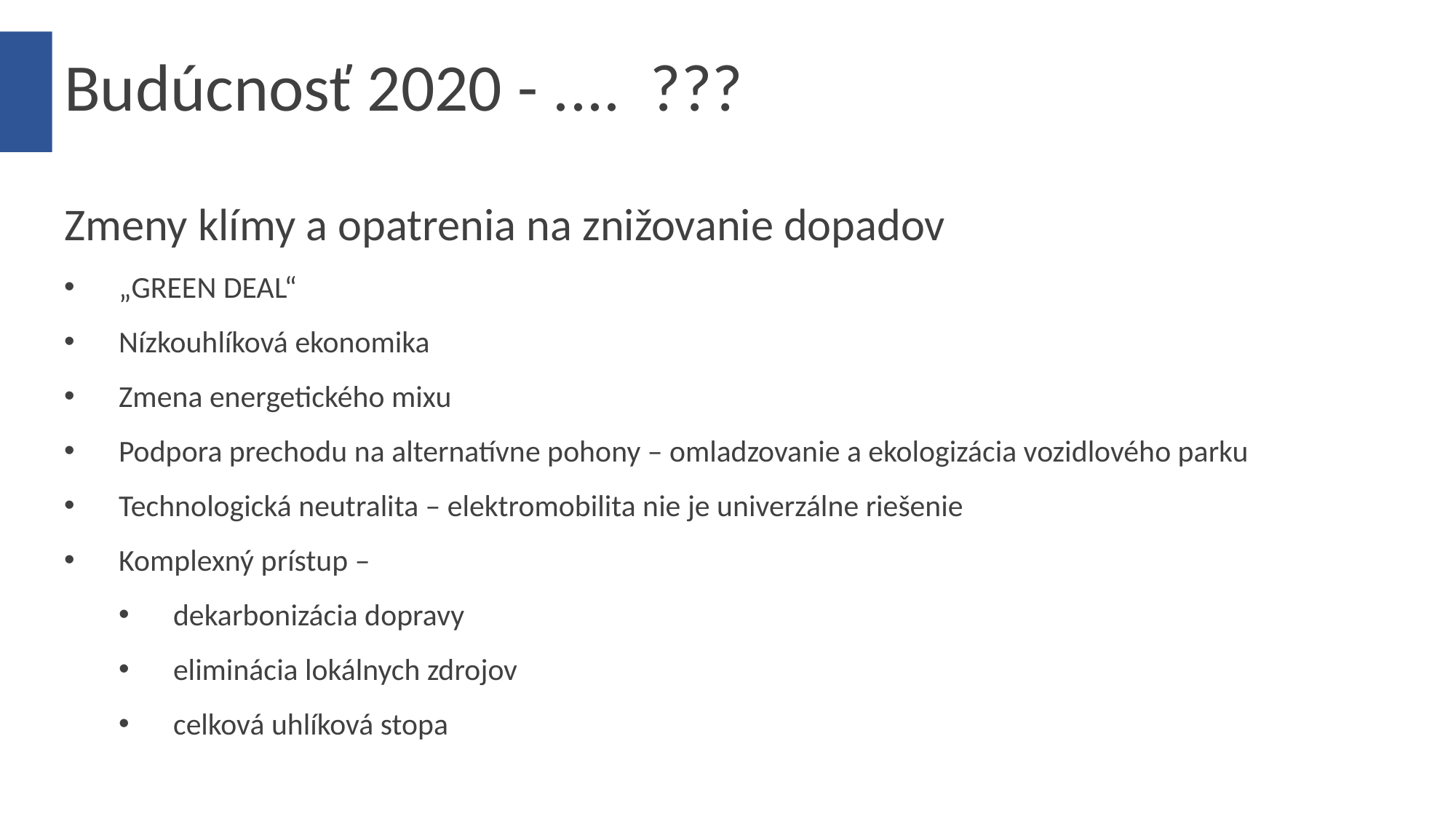

Budúcnosť 2020 - ....  ???

Zmeny klímy a opatrenia na znižovanie dopadov
„GREEN DEAL“
Nízkouhlíková ekonomika
Zmena energetického mixu
Podpora prechodu na alternatívne pohony – omladzovanie a ekologizácia vozidlového parku
Technologická neutralita – elektromobilita nie je univerzálne riešenie
Komplexný prístup –
dekarbonizácia dopravy
eliminácia lokálnych zdrojov
celková uhlíková stopa